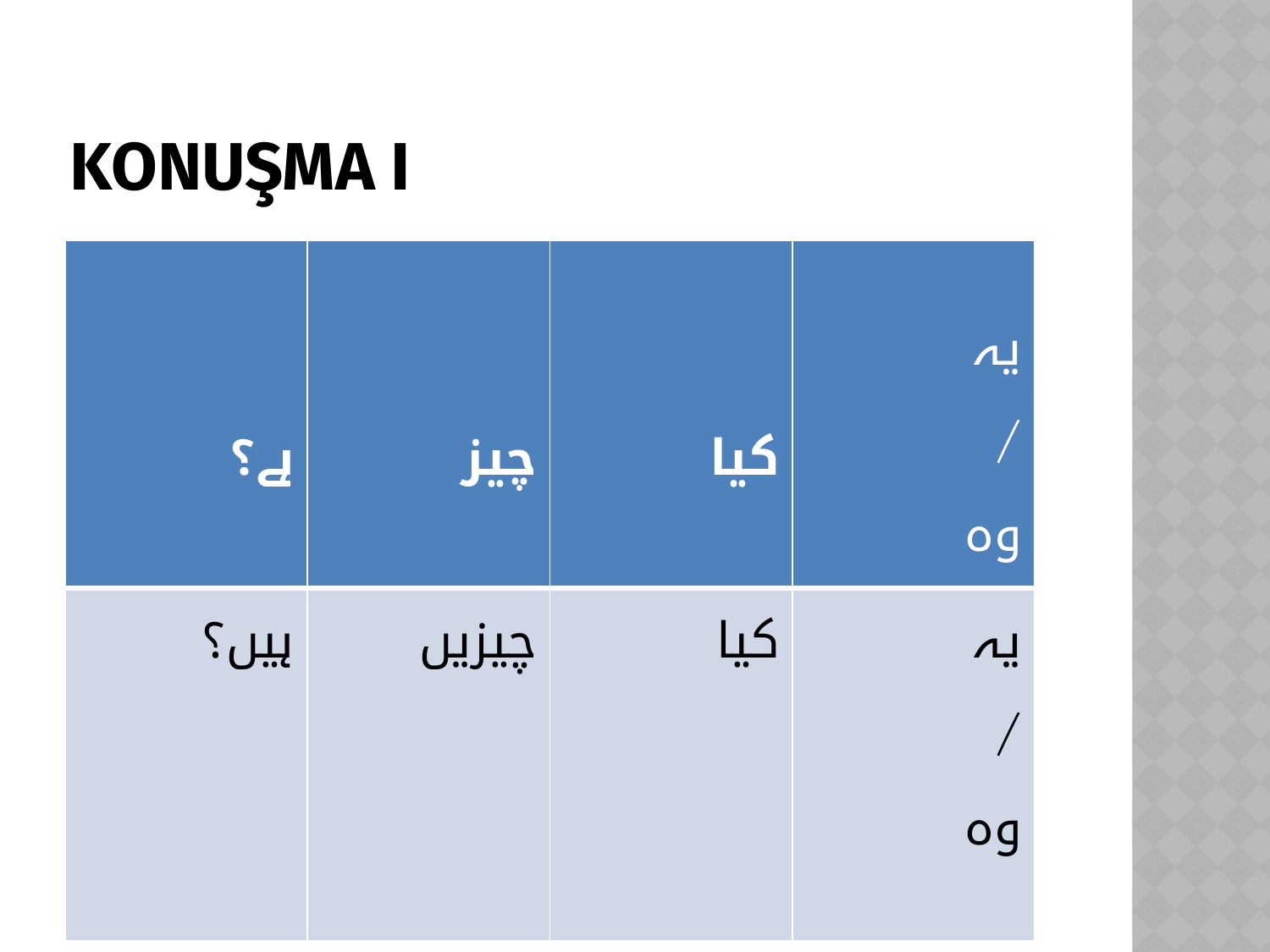

# KONUŞMA I
| ہے؟ | چیز | کیا | یہ / وہ |
| --- | --- | --- | --- |
| ہیں؟ | چیزیں | کیا | یہ / وہ |